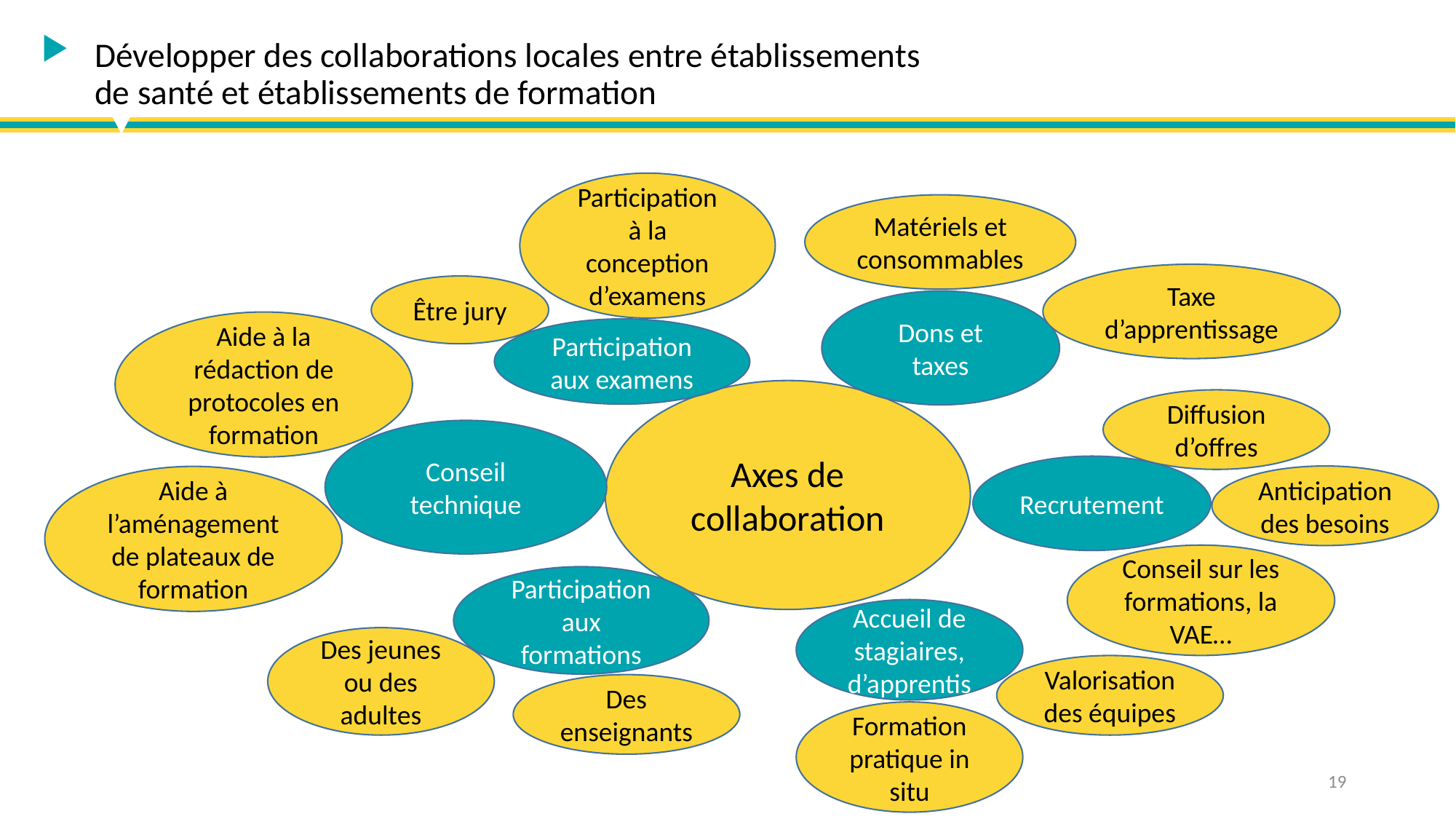

# Développer des collaborations locales entre établissements de santé et établissements de formation

Participation à la conception d’examens
Matériels et consommables
Taxe d’apprentissage
Être jury
Dons et taxes
Aide à la rédaction de protocoles en formation
Participation aux examens
Axes de collaboration
Diffusion d’offres
Conseil technique
Recrutement
Anticipation des besoins
Aide à l’aménagement de plateaux de formation
Conseil sur les formations, la VAE…
Participation aux formations
Accueil de stagiaires, d’apprentis
Des jeunes ou des adultes
Valorisation des équipes
Des enseignants
Formation pratique in situ
19